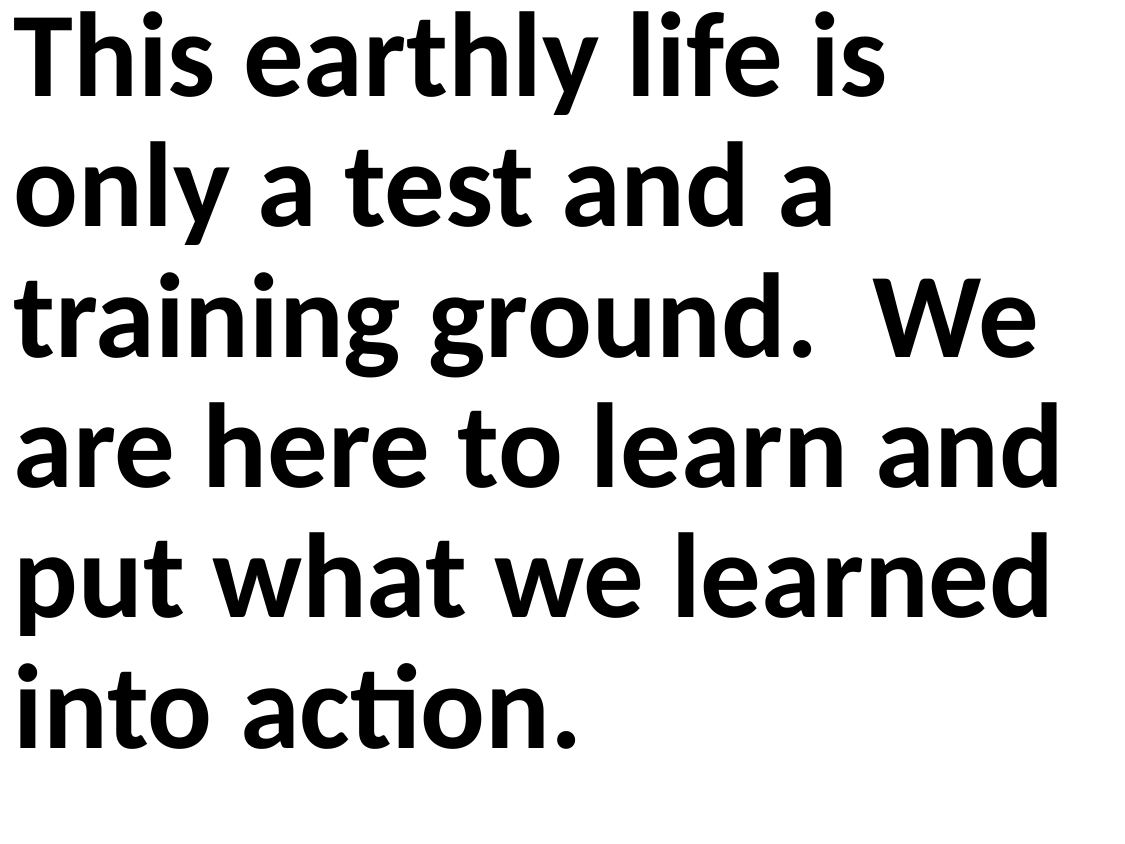

This earthly life is only a test and a training ground.  We are here to learn and put what we learned into action.